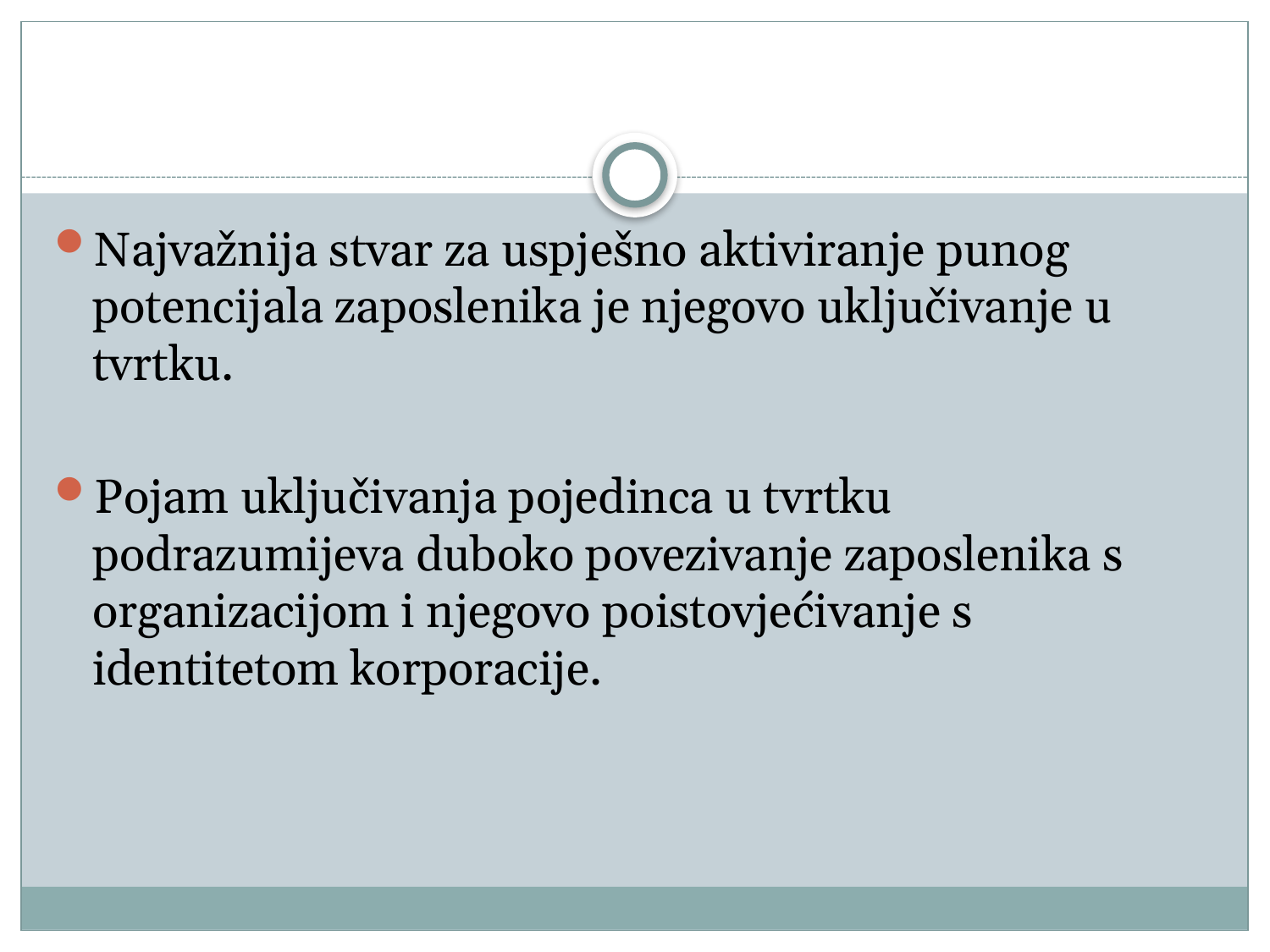

#
Najvažnija stvar za uspješno aktiviranje punog potencijala zaposlenika je njegovo uključivanje u tvrtku.

Pojam uključivanja pojedinca u tvrtku podrazumijeva duboko povezivanje zaposlenika s organizacijom i njegovo poistovjećivanje s identitetom korporacije.